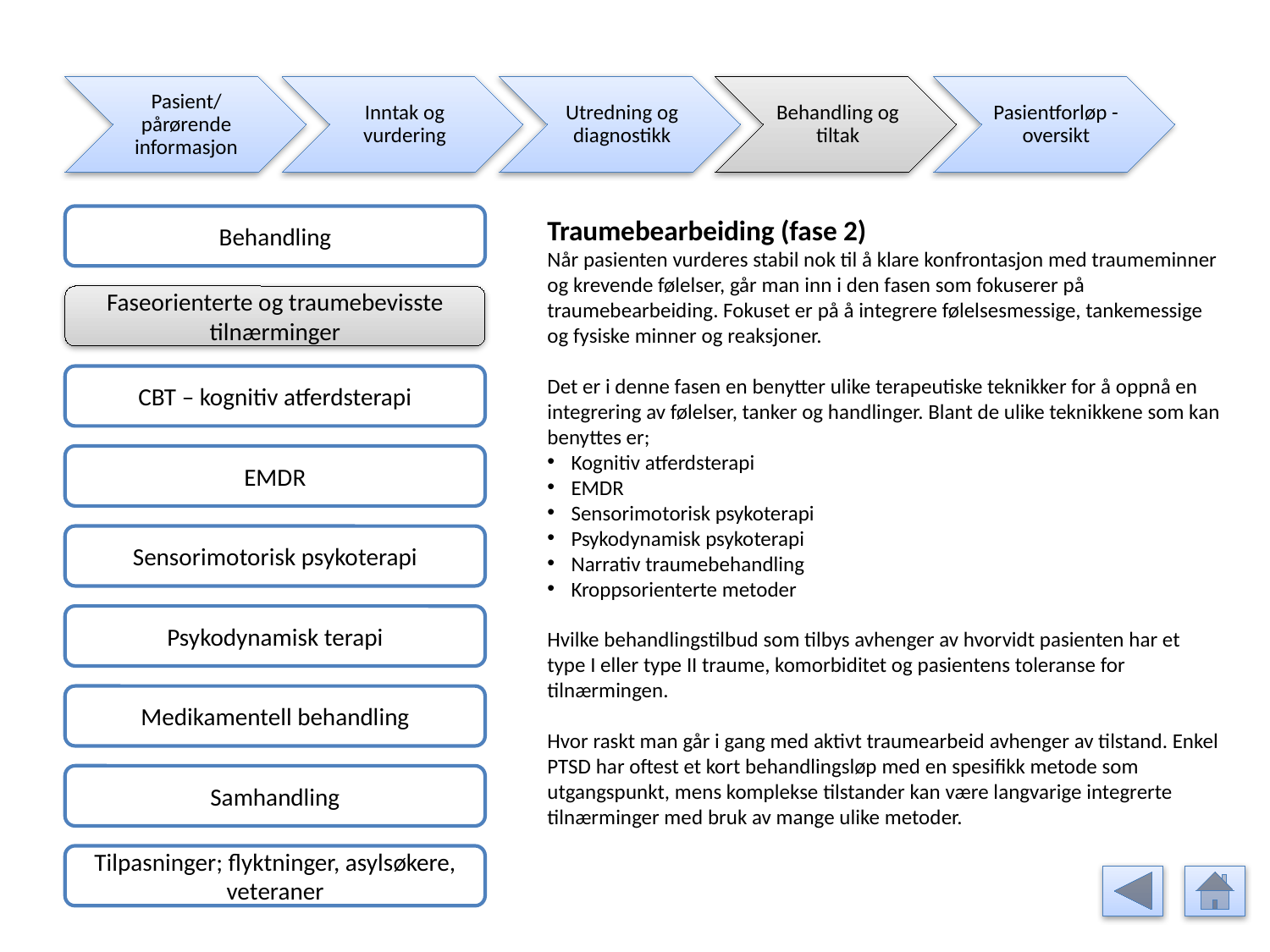

Pasient/ pårørende informasjon

Inntak og vurdering

Utredning og diagnostikk

Behandling og tiltak

Pasientforløp - oversikt
Behandling
Traumebearbeiding (fase 2)
Når pasienten vurderes stabil nok til å klare konfrontasjon med traumeminner og krevende følelser, går man inn i den fasen som fokuserer på  traumebearbeiding. Fokuset er på å integrere følelsesmessige, tankemessige og fysiske minner og reaksjoner.

Det er i denne fasen en benytter ulike terapeutiske teknikker for å oppnå en integrering av følelser, tanker og handlinger. Blant de ulike teknikkene som kan benyttes er;
Kognitiv atferdsterapi
EMDR
Sensorimotorisk psykoterapi
Psykodynamisk psykoterapi
Narrativ traumebehandling
Kroppsorienterte metoder

Hvilke behandlingstilbud som tilbys avhenger av hvorvidt pasienten har et type I eller type II traume, komorbiditet og pasientens toleranse for tilnærmingen.

Hvor raskt man går i gang med aktivt traumearbeid avhenger av tilstand. Enkel PTSD har oftest et kort behandlingsløp med en spesifikk metode som utgangspunkt, mens komplekse tilstander kan være langvarige integrerte tilnærminger med bruk av mange ulike metoder.
Faseorienterte og traumebevisste tilnærminger
CBT – kognitiv atferdsterapi
EMDR
Sensorimotorisk psykoterapi
Psykodynamisk terapi
Medikamentell behandling
Samhandling
Tilpasninger; flyktninger, asylsøkere, veteraner